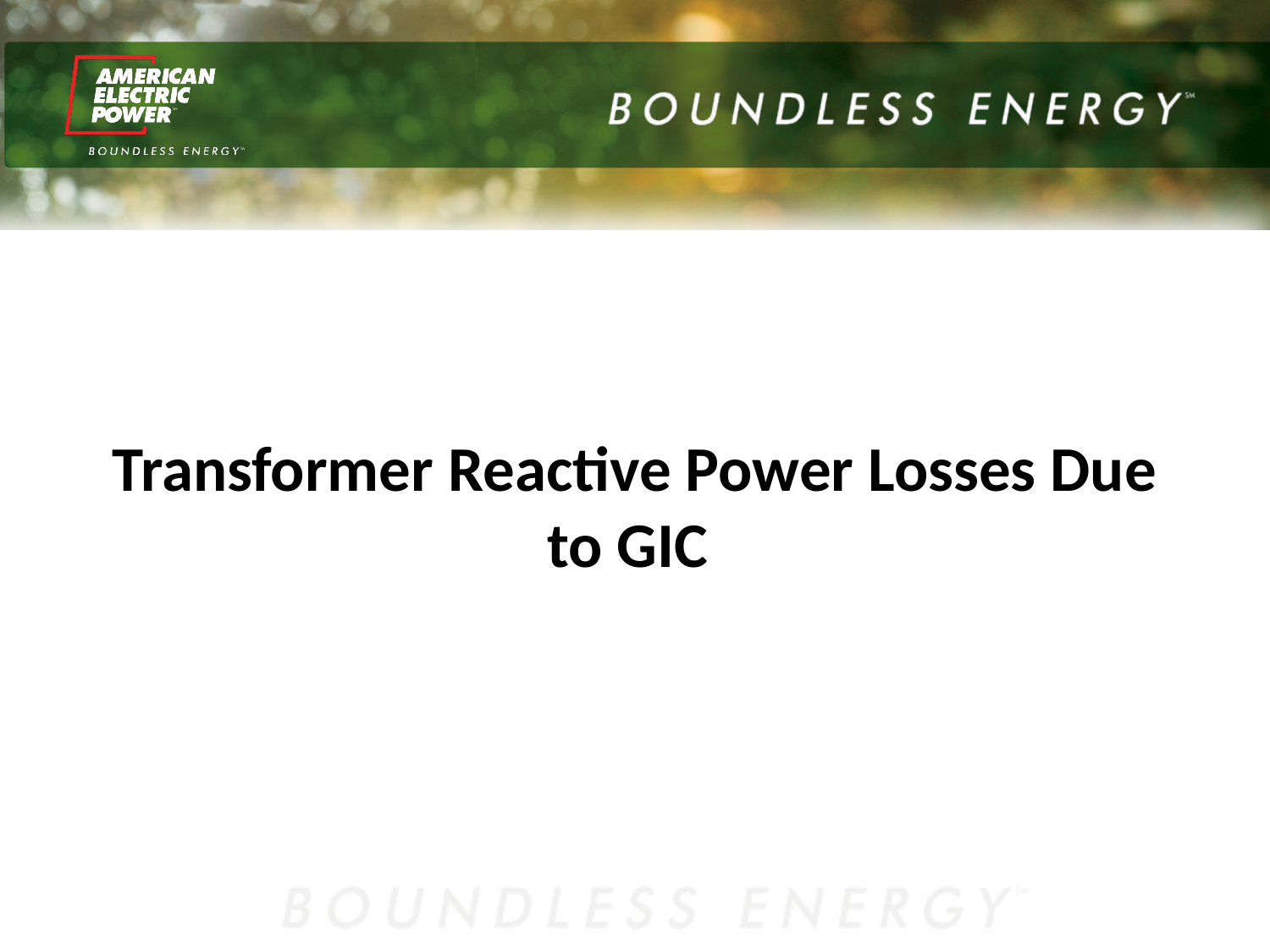

# Transformer Reactive Power Losses Due to GIC